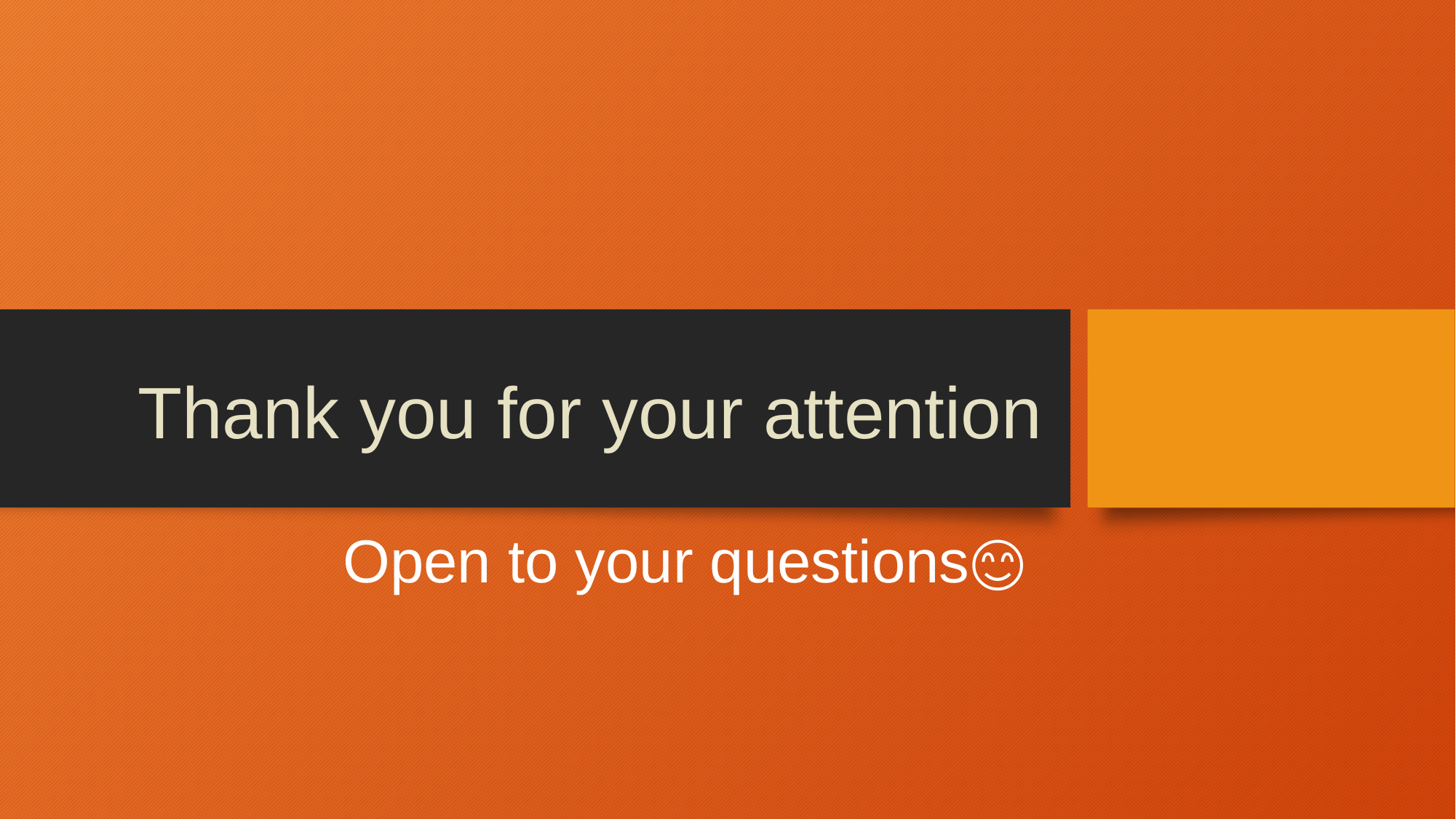

# Thank you for your attention
Open to your questions😊